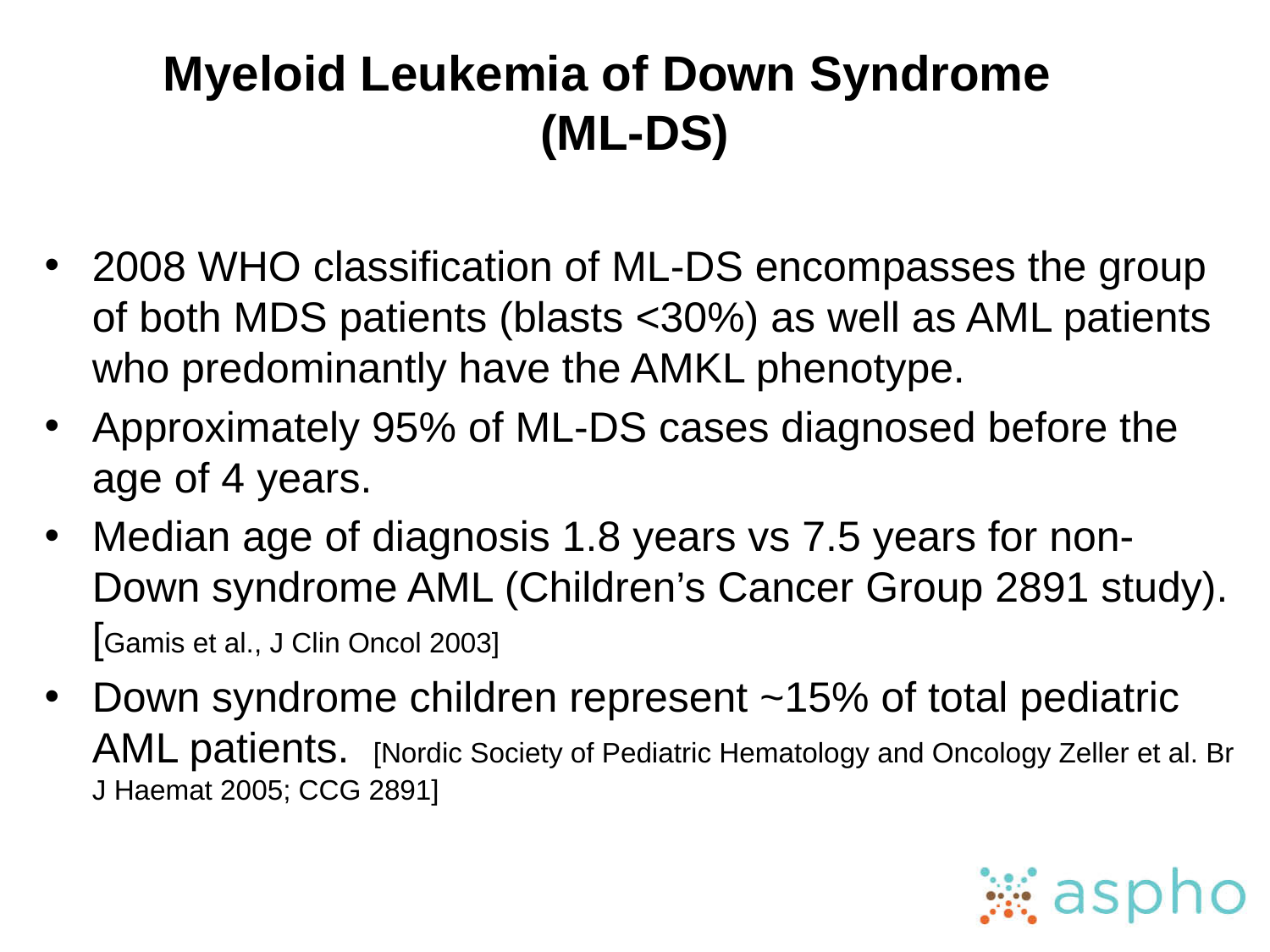

# Myeloid Leukemia of Down Syndrome (ML-DS)
2008 WHO classification of ML-DS encompasses the group of both MDS patients (blasts <30%) as well as AML patients who predominantly have the AMKL phenotype.
Approximately 95% of ML-DS cases diagnosed before the age of 4 years.
Median age of diagnosis 1.8 years vs 7.5 years for non-Down syndrome AML (Children’s Cancer Group 2891 study). [Gamis et al., J Clin Oncol 2003]
Down syndrome children represent ~15% of total pediatric AML patients.  [Nordic Society of Pediatric Hematology and Oncology Zeller et al. Br J Haemat 2005; CCG 2891]